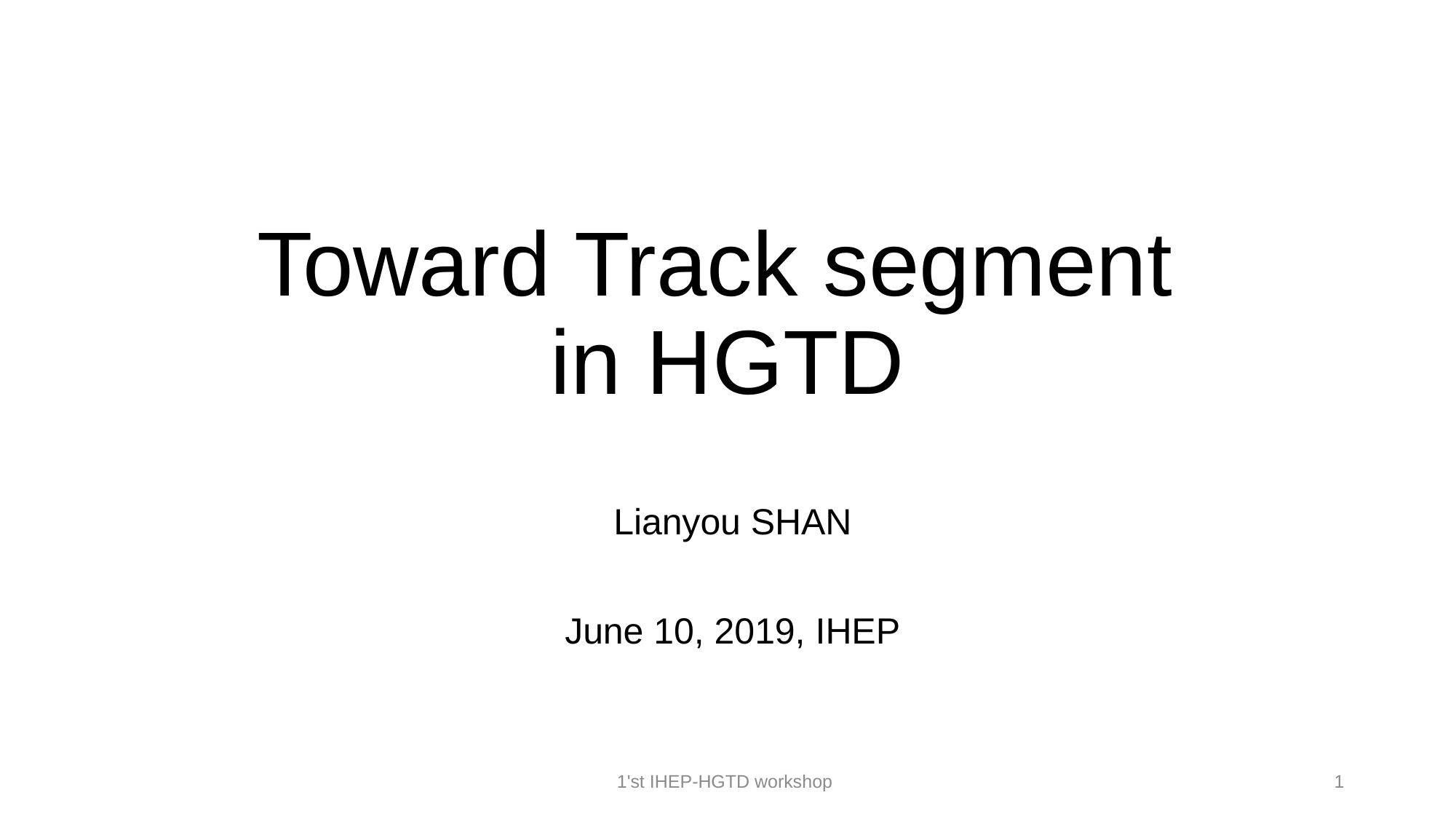

# Toward Track segment in HGTD
Lianyou SHAN

June 10, 2019, IHEP
1'st IHEP-HGTD workshop
1